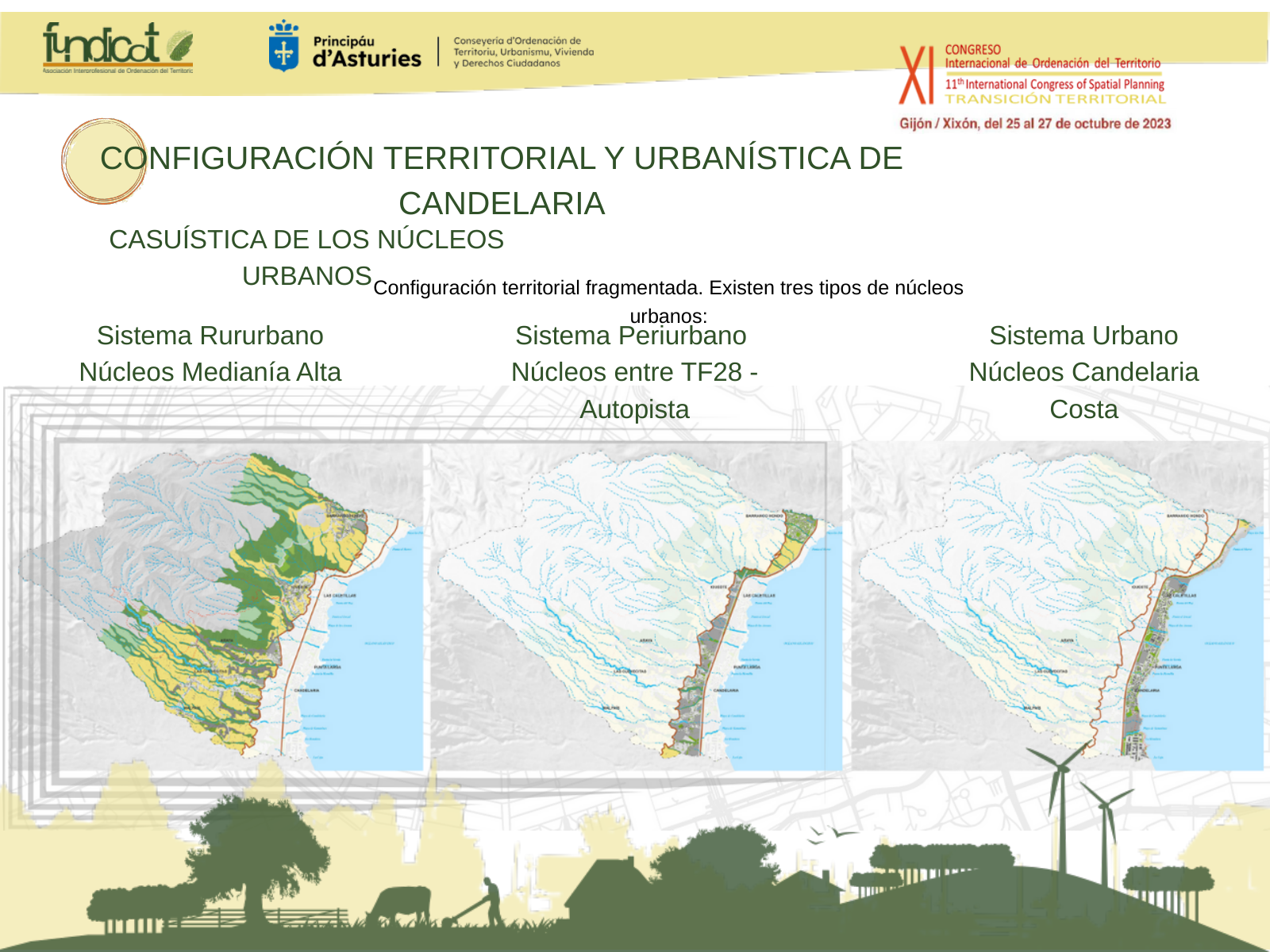

CONFIGURACIÓN TERRITORIAL Y URBANÍSTICA DE CANDELARIA
CASUÍSTICA DE LOS NÚCLEOS URBANOS
Configuración territorial fragmentada. Existen tres tipos de núcleos urbanos:
Sistema Rururbano
Núcleos Medianía Alta
Sistema Periurbano
Núcleos entre TF28 - Autopista
Sistema Urbano
Núcleos Candelaria Costa